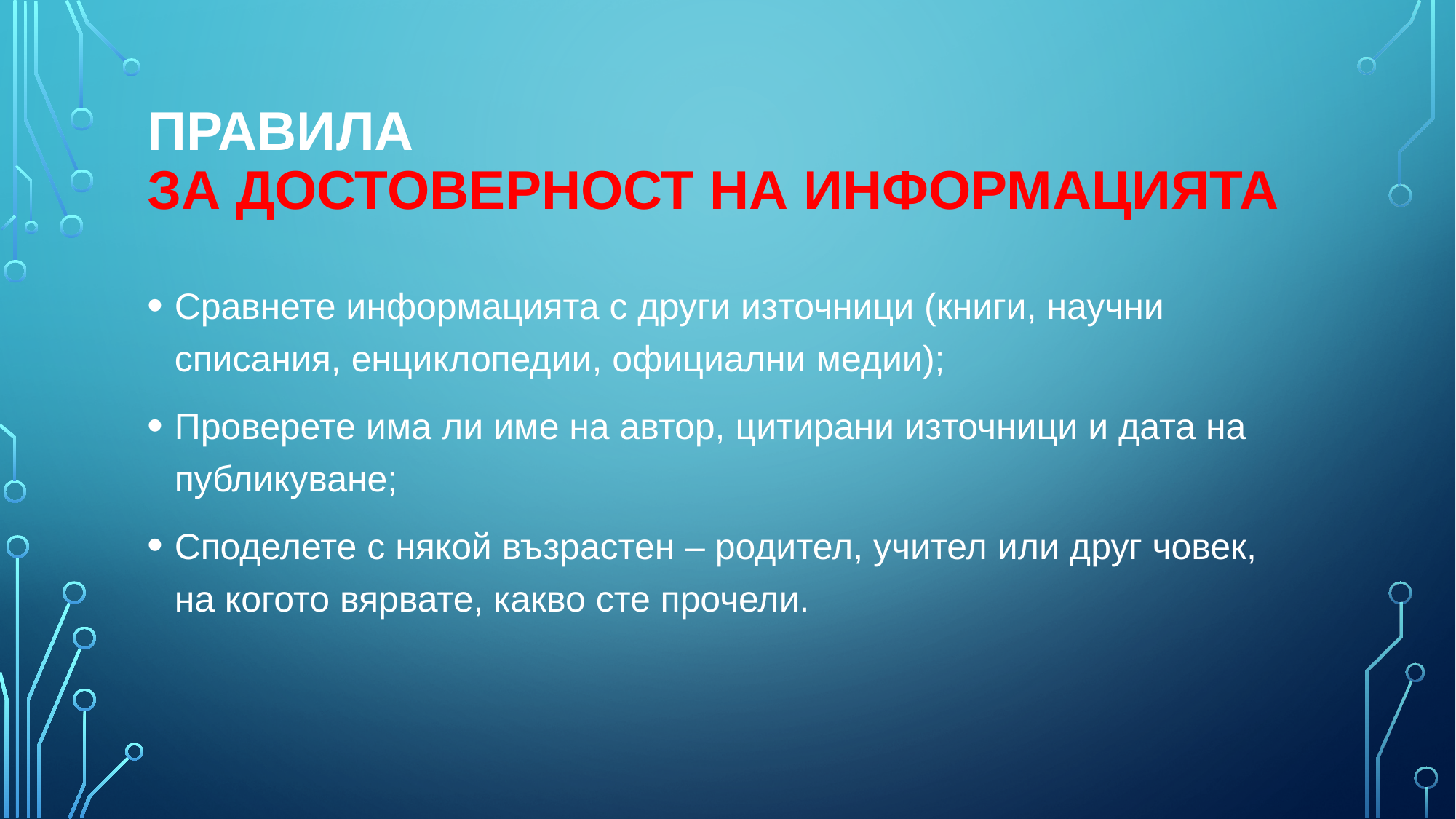

# Правила за Достоверност на информацията
Сравнете информацията с други източници (книги, научни списания, енциклопедии, официални медии);
Проверете има ли име на автор, цитирани източници и дата на публикуване;
Споделете с някой възрастен – родител, учител или друг човек, на когото вярвате, какво сте прочели.